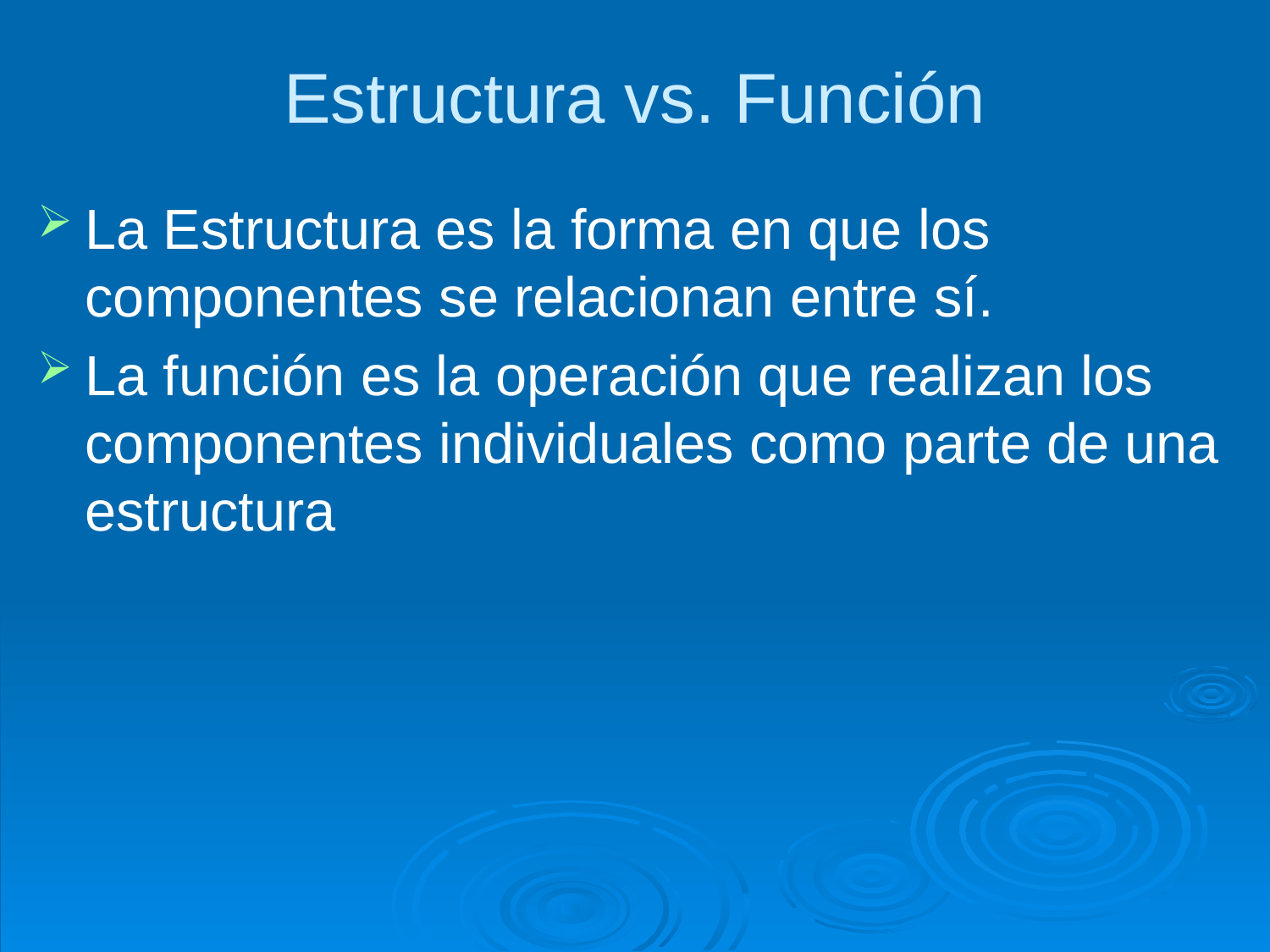

# Estructura vs. Función
La Estructura es la forma en que los componentes se relacionan entre sí.
La función es la operación que realizan los componentes individuales como parte de una estructura